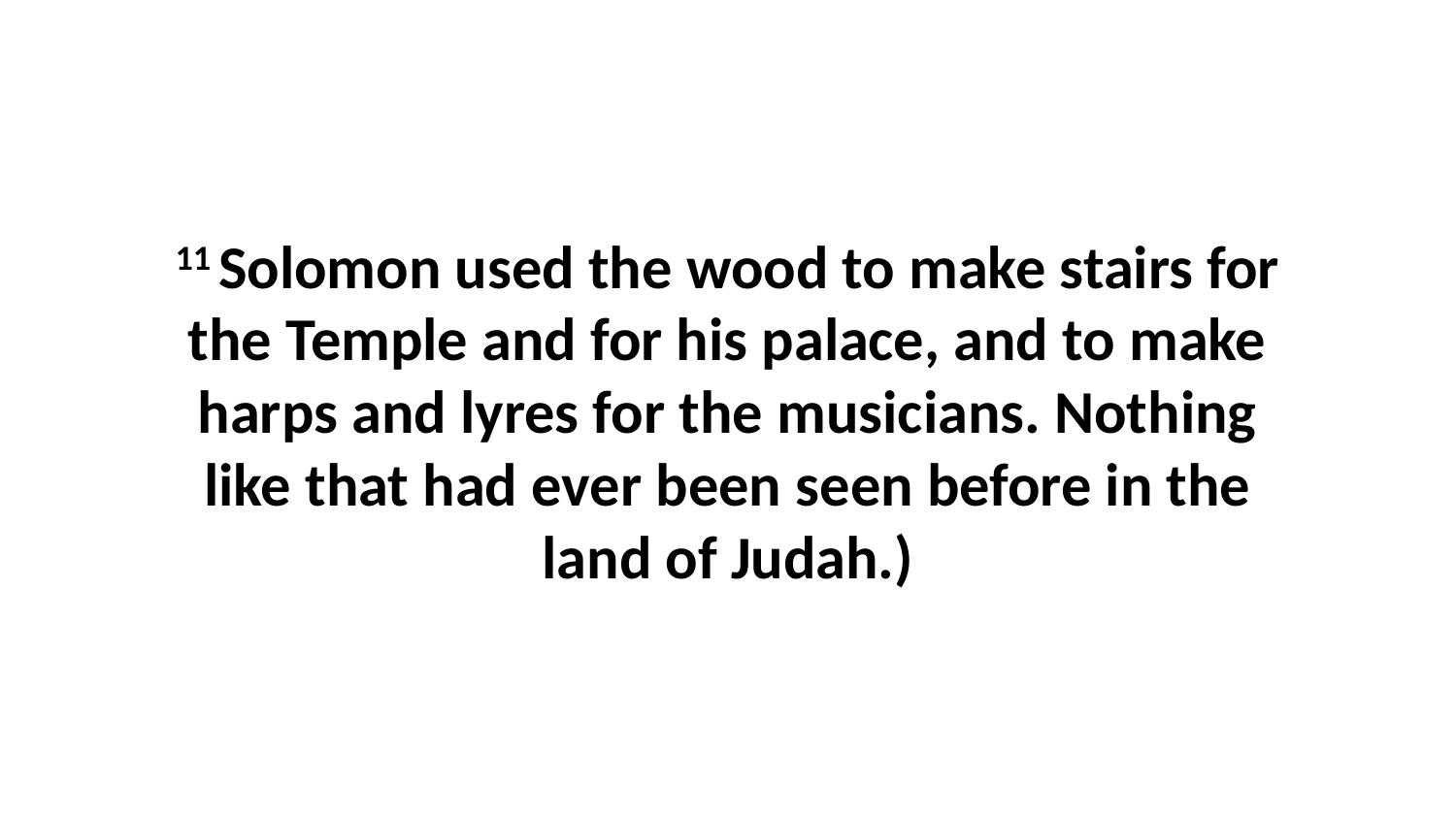

11 Solomon used the wood to make stairs for the Temple and for his palace, and to make harps and lyres for the musicians. Nothing like that had ever been seen before in the land of Judah.)